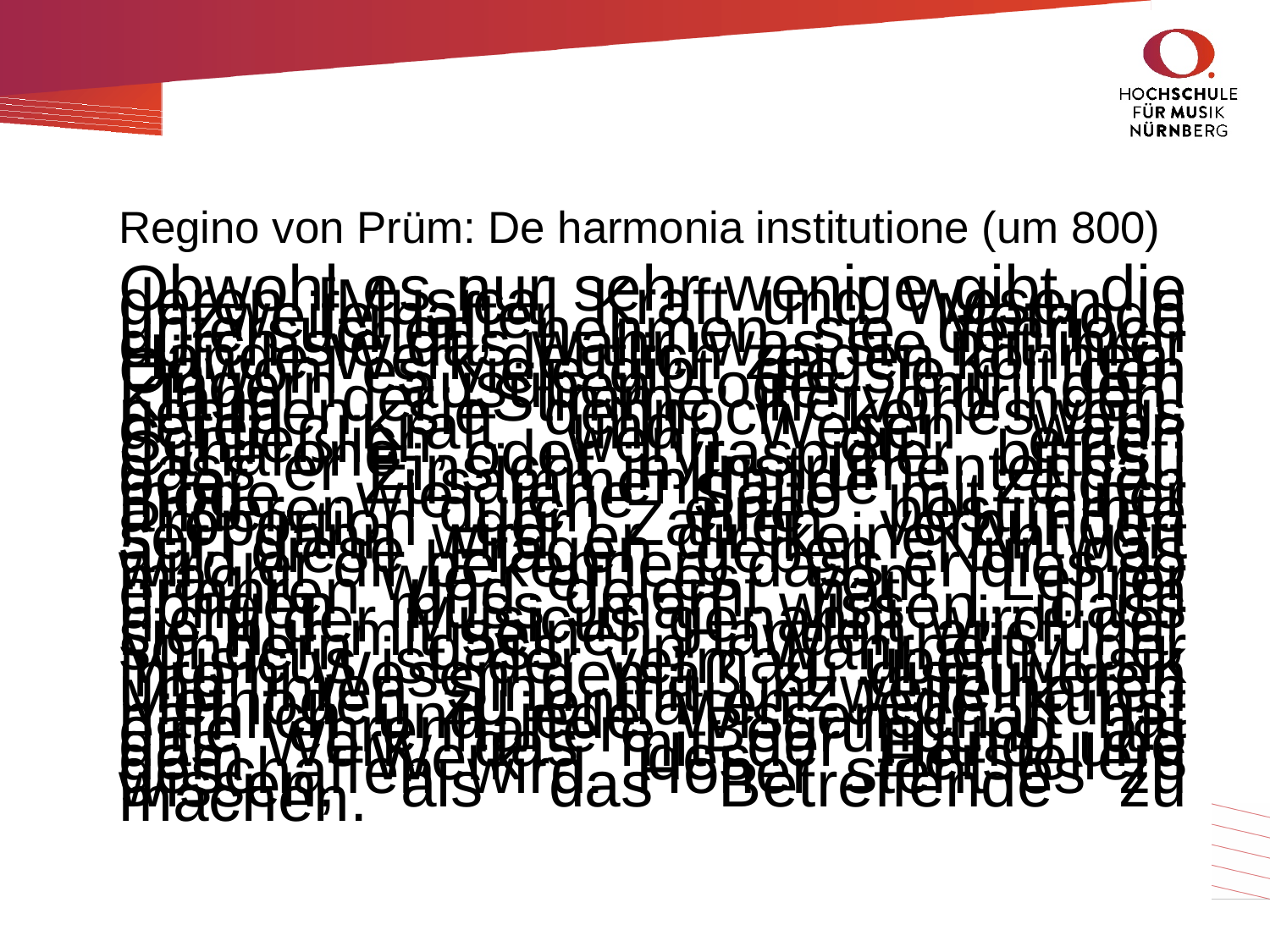

# Regino von Prüm: De harmonia institutione (um 800)
Obwohl es nur sehr wenige gibt, die deren [Musica] Kraft und Wesen in unzweifelhafter Methode untersuchen, nehmen sie dennoch durch sie das wahr, was sie mit ihrer Hände Werk deutlich zeigen können. Obwohl es viele gibt, die sie mit den Fingern ausüben oder mit dem Klang der Stimme hervorbringen, nehmen sie dennoch keineswegs deren Kraft und Wesen wahr. Schließlich, wenn du einen Citharone- oder Lyraspieler bittest, dass er Einsicht in Instrumentenbau oder Zusammenklänge zeigen möge, wie jene Saite mit einer anderen durch eine bestimmte Proportion der Zahlen verbunden sei, dann wird er dir keine Antwort auf diese Fragen geben. Nur das wird er dir bekennen, dass er dies so macht, wie er es vom Lehrer erfahren und gelernt hat. […] Im übrigen muss man wissen, dass nicht der Musicus genannt wird, der sie nur mit seinen Händen ausführt, sondern dass in Wahrheit der Musicus ist, der vermag, über Musik ihrem Wesen gemäß zu disputieren und ihren Sinn mit unzweifelhaften Methoden zu entfalten. Jede Kunst nämlich und jede Wissenschaft hat eine ehrenhaftere Begründung als das Werk, das mit der Hand und dem Werk des Herstellers geschaffen wird. Höher steht es zu wissen, als das Betreffende zu machen.